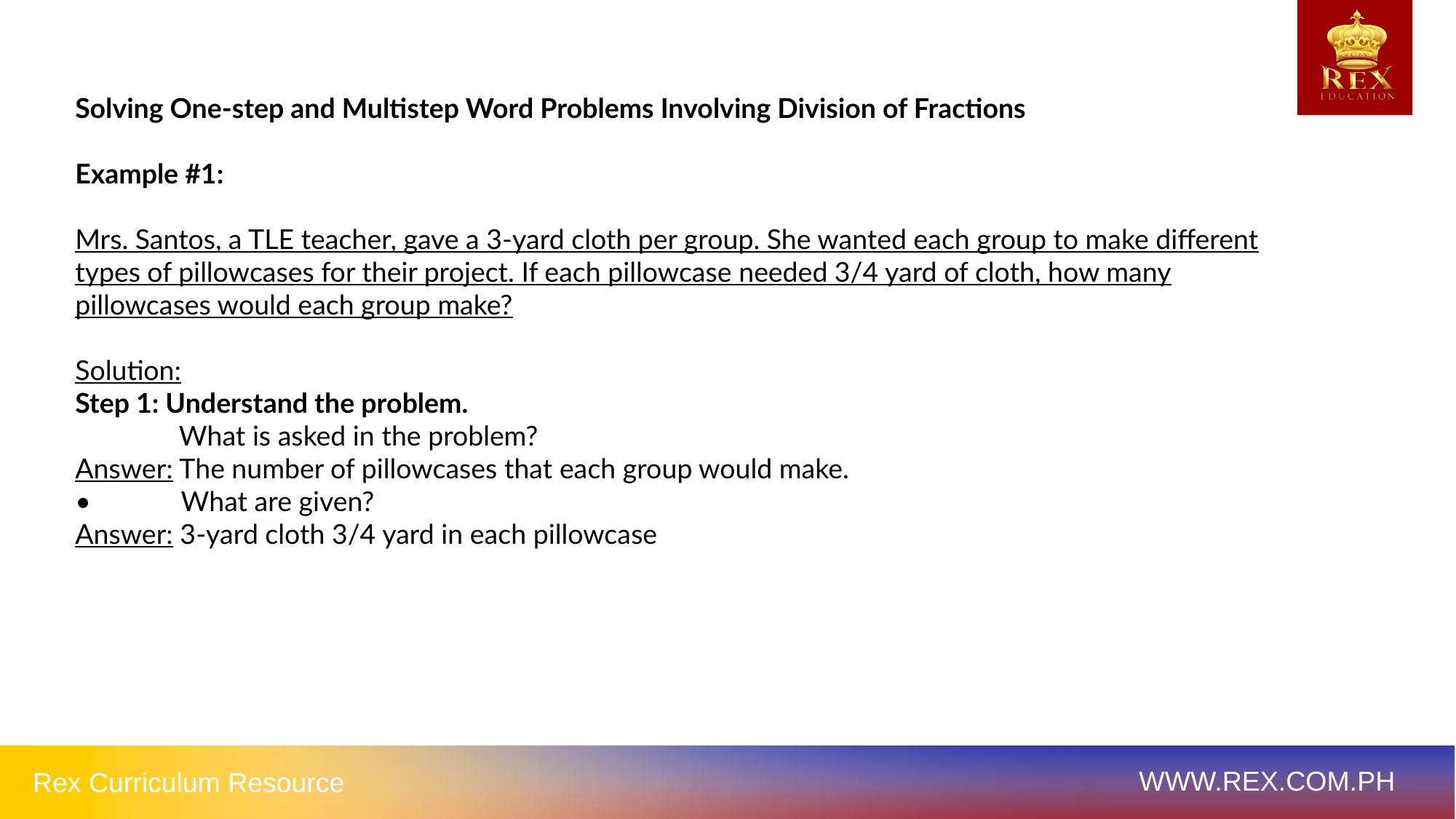

# Solving One-step and Multistep Word Problems Involving Division of Fractions

Example #1:

Mrs. Santos, a TLE teacher, gave a 3-yard cloth per group. She wanted each group to make different types of pillowcases for their project. If each pillowcase needed 3/4 yard of cloth, how many pillowcases would each group make?

Solution:
Step 1: Understand the problem.
               What is asked in the problem?
Answer: The number of pillowcases that each group would make.
•             What are given?
Answer: 3-yard cloth 3/4 yard in each pillowcase